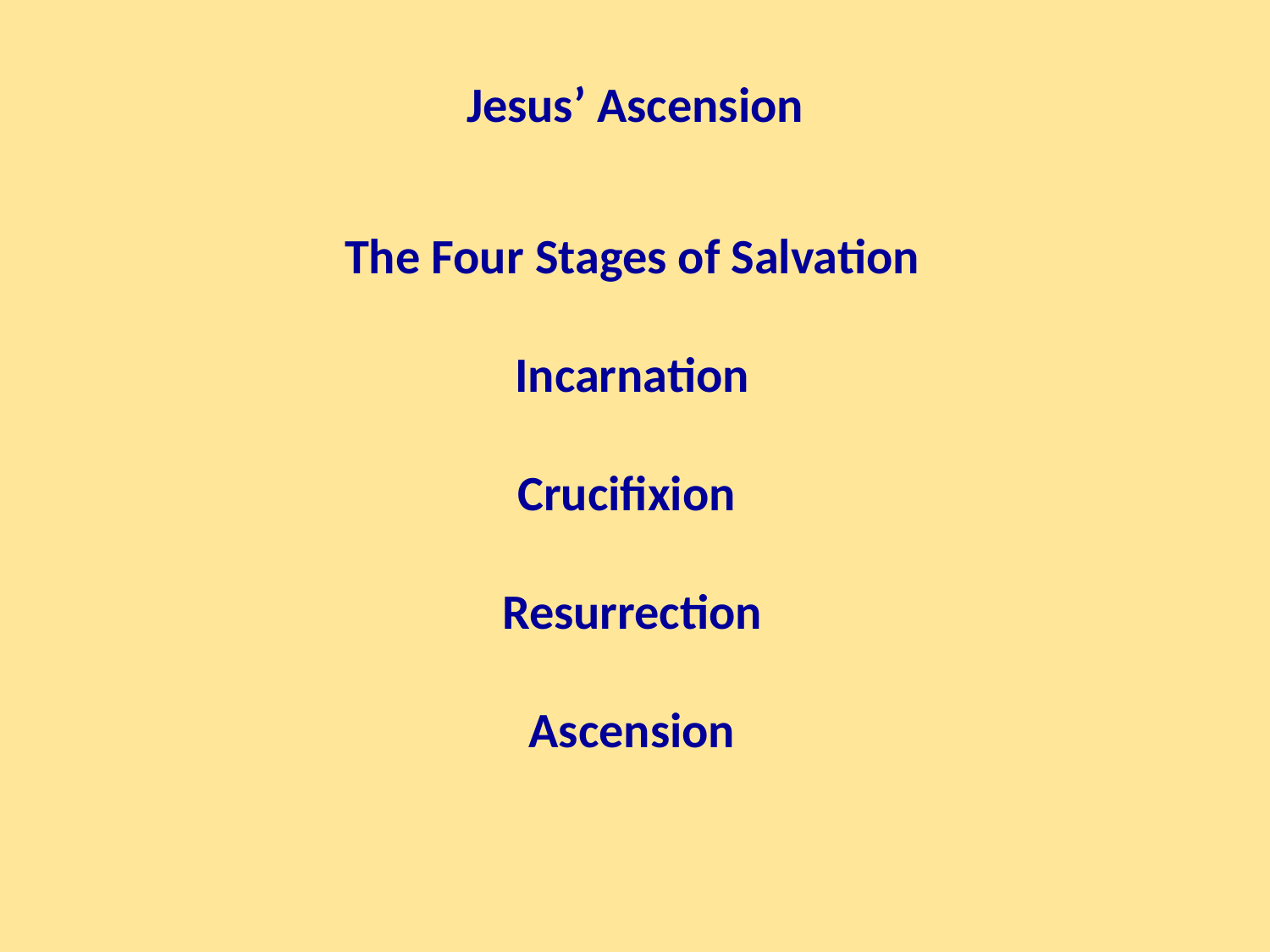

Jesus’ Ascension
The Four Stages of Salvation

Incarnation

Crucifixion

Resurrection

Ascension